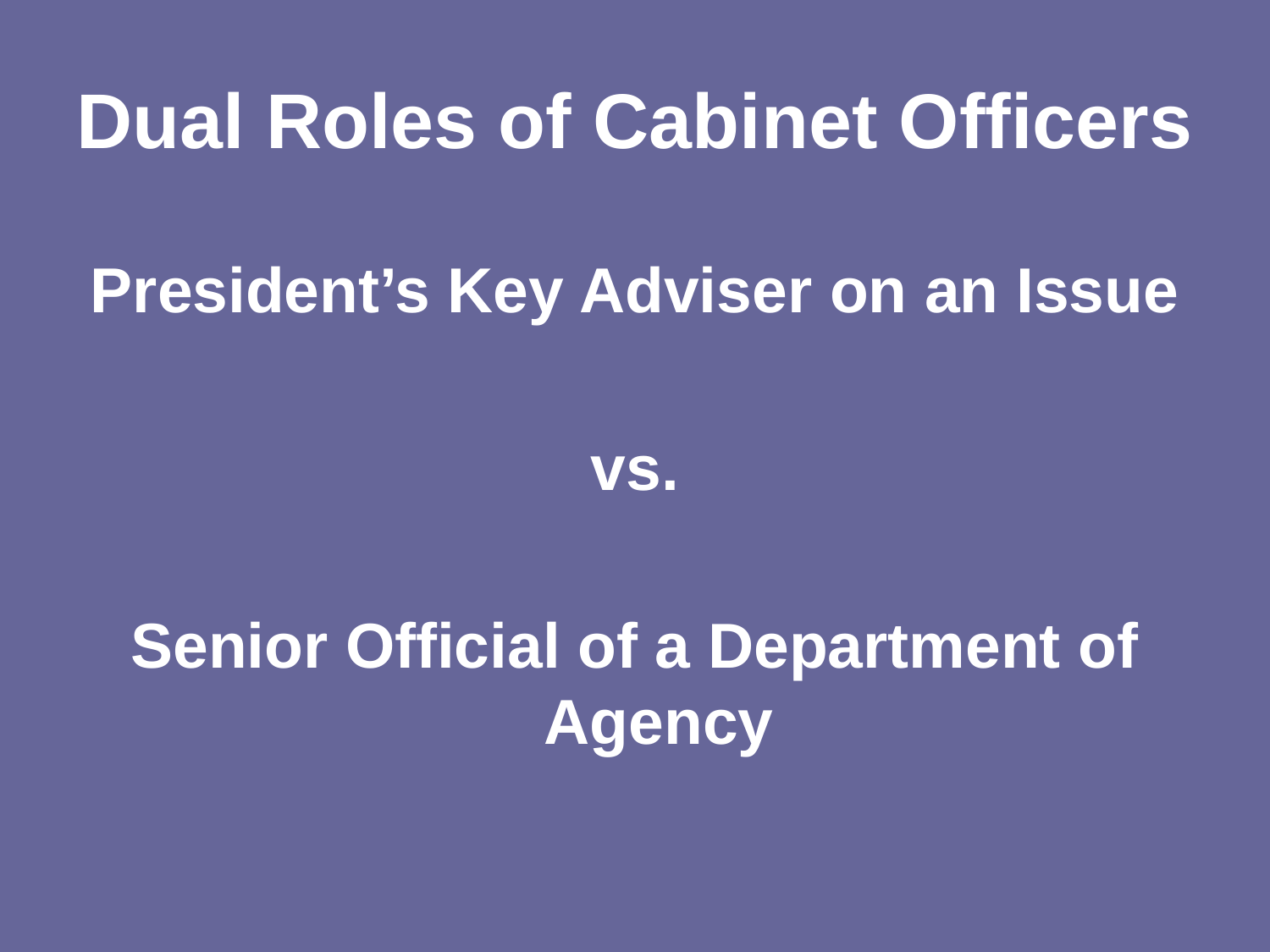

Dual Roles of Cabinet Officers
President’s Key Adviser on an Issue

vs.

Senior Official of a Department of Agency